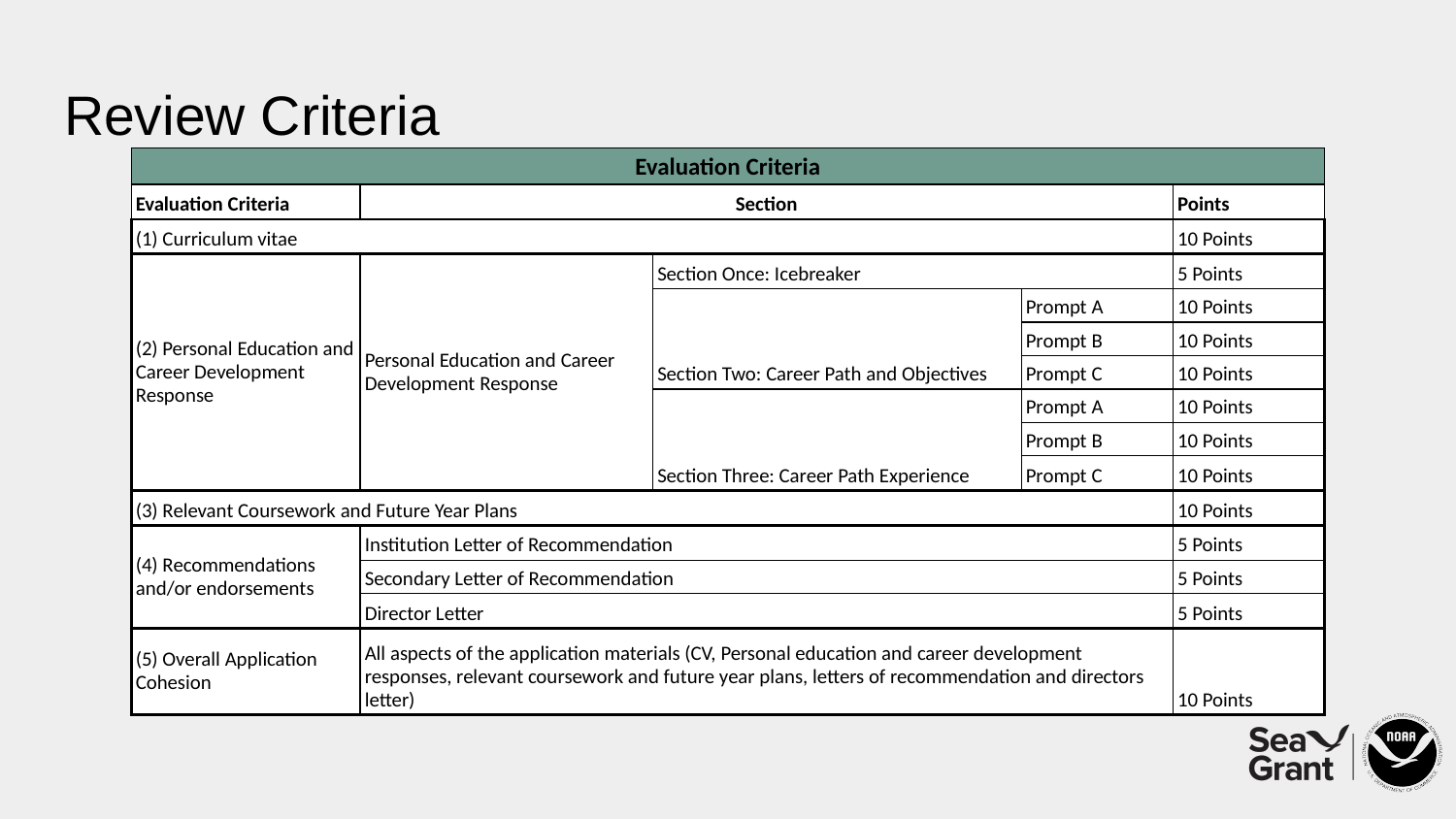

# Review Criteria
| Evaluation Criteria |  |  |  |  |
| --- | --- | --- | --- | --- |
| Evaluation Criteria | Section |  |  | Points |
| (1) Curriculum vitae |  |  |  | 10 Points |
| (2) Personal Education and Career Development Response | Personal Education and Career Development Response | Section Once: Icebreaker |  | 5 Points |
|  |  | Section Two: Career Path and Objectives | Prompt A | 10 Points |
|  |  |  | Prompt B | 10 Points |
|  |  |  | Prompt C | 10 Points |
|  |  | Section Three: Career Path Experience | Prompt A | 10 Points |
|  |  |  | Prompt B | 10 Points |
|  |  |  | Prompt C | 10 Points |
| (3) Relevant Coursework and Future Year Plans |  |  |  | 10 Points |
| (4) Recommendations and/or endorsements | Institution Letter of Recommendation |  |  | 5 Points |
|  | Secondary Letter of Recommendation |  |  | 5 Points |
|  | Director Letter |  |  | 5 Points |
| (5) Overall Application Cohesion | All aspects of the application materials (CV, Personal education and career development responses, relevant coursework and future year plans, letters of recommendation and directors letter) |  |  | 10 Points |